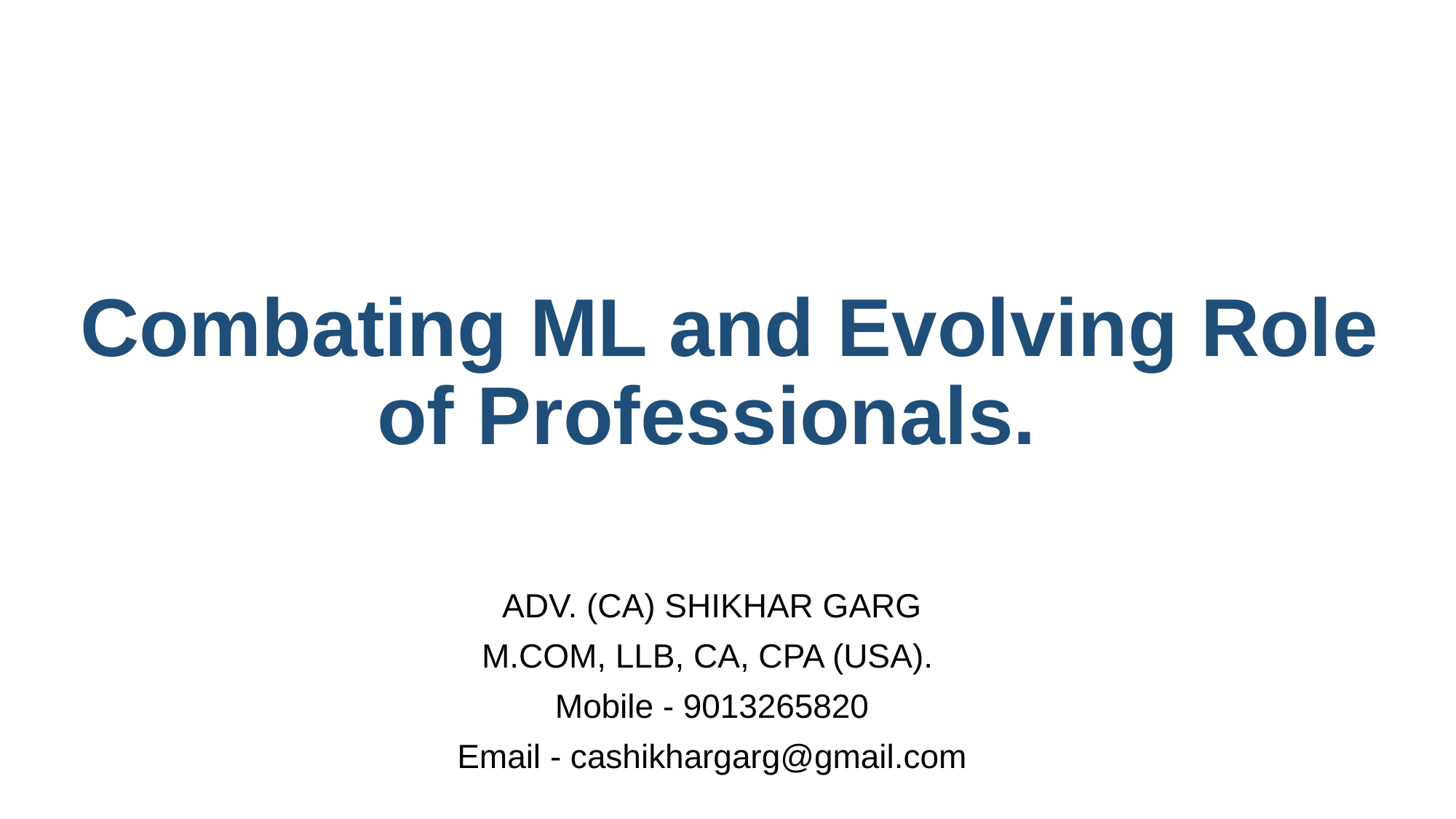

# Combating ML and Evolving Role of Professionals.
ADV. (CA) SHIKHAR GARG
M.COM, LLB, CA, CPA (USA).
Mobile - 9013265820
Email - cashikhargarg@gmail.com